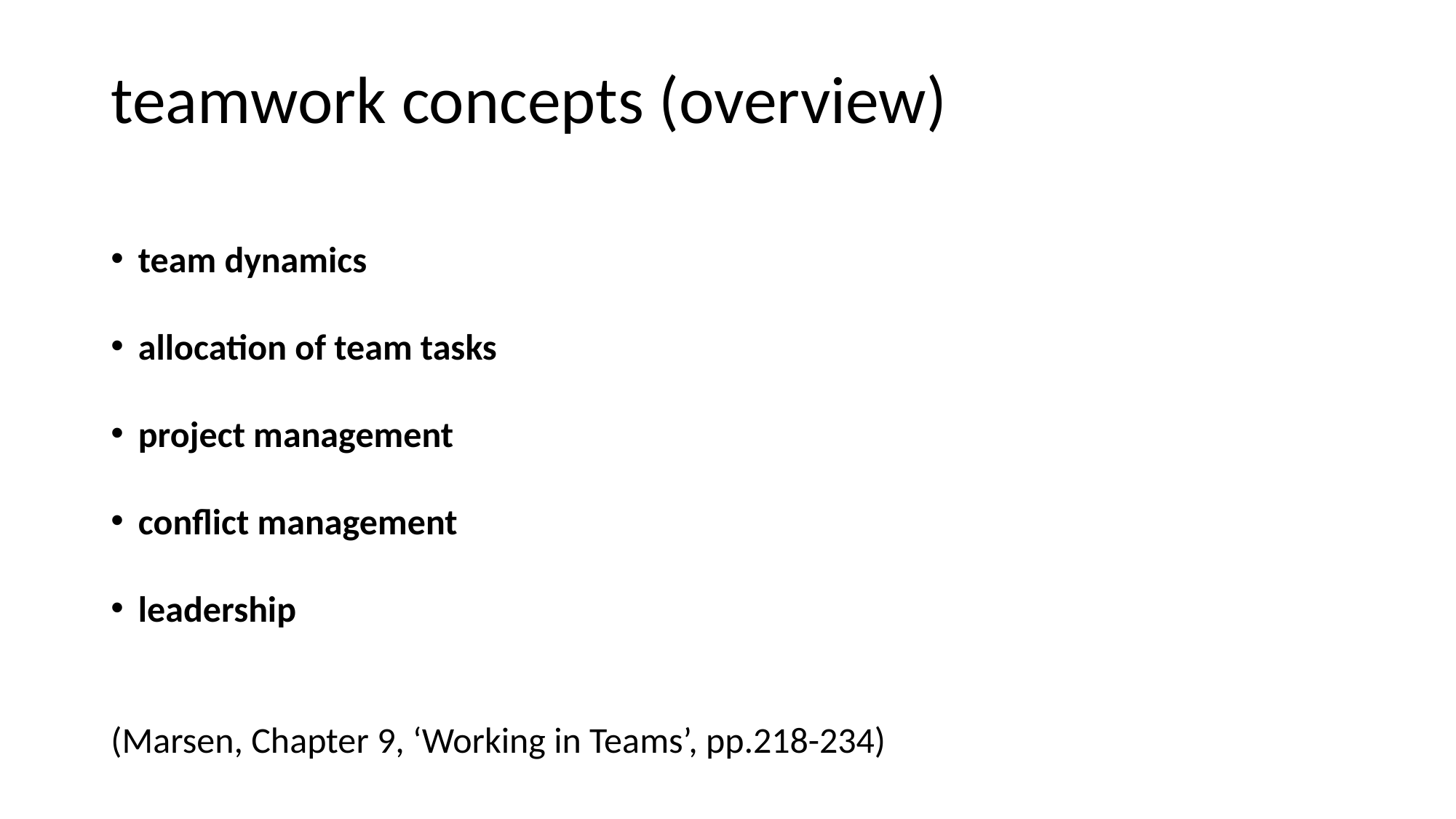

# teamwork concepts (overview)
team dynamics

allocation of team tasks

project management

conflict management

leadership

(Marsen, Chapter 9, ‘Working in Teams’, pp.218-234)